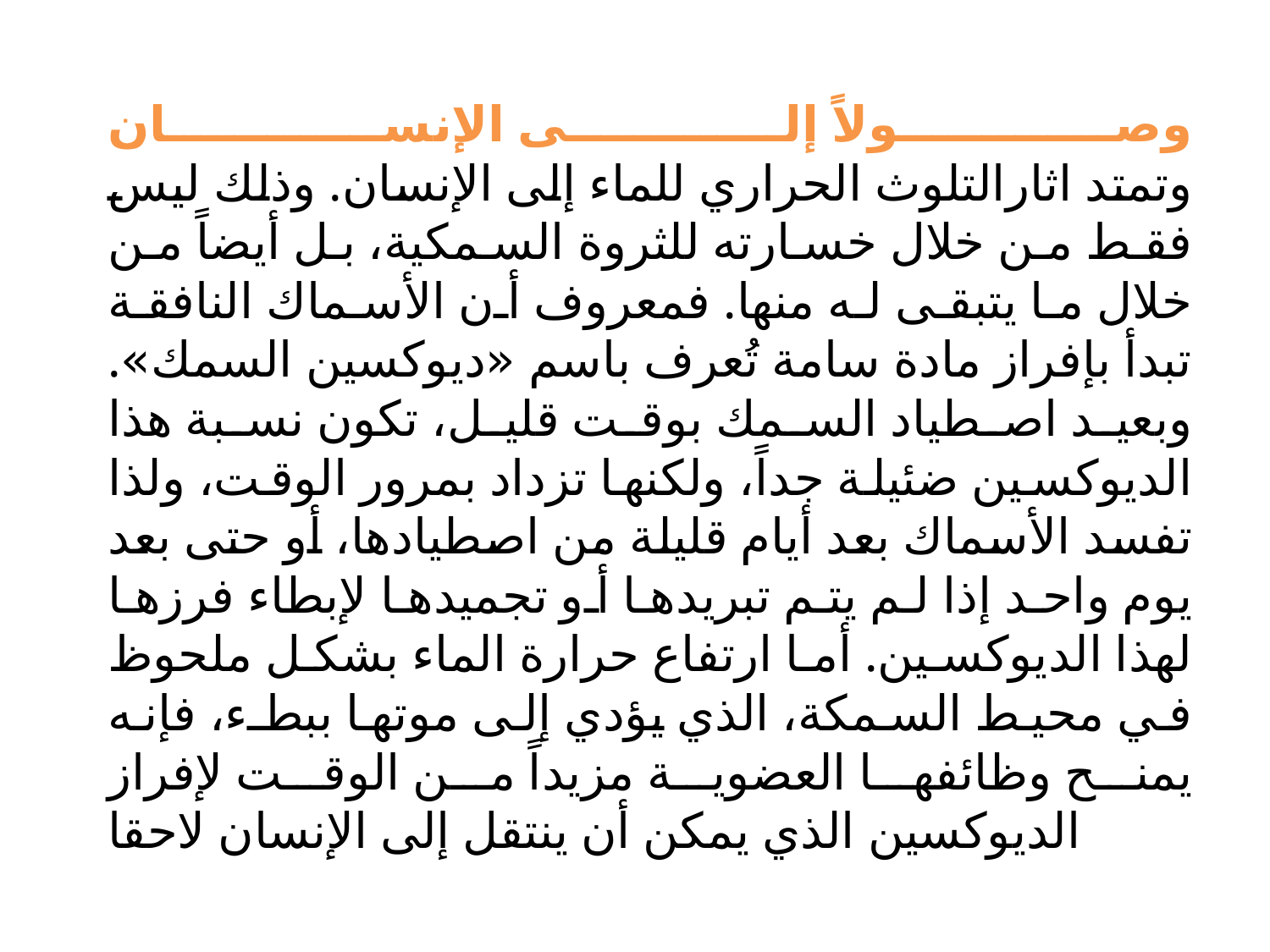

وصولاً إلى الإنسان
وتمتد اثارالتلوث الحراري للماء إلى الإنسان. وذلك ليس فقط من خلال خسارته للثروة السمكية، بل أيضاً من خلال ما يتبقى له منها. فمعروف أن الأسماك النافقة تبدأ بإفراز مادة سامة تُعرف باسم «ديوكسين السمك». وبعيد اصطياد السمك بوقت قليل، تكون نسبة هذا الديوكسين ضئيلة جداً، ولكنها تزداد بمرور الوقت، ولذا تفسد الأسماك بعد أيام قليلة من اصطيادها، أو حتى بعد يوم واحد إذا لم يتم تبريدها أو تجميدها لإبطاء فرزها لهذا الديوكسين. أما ارتفاع حرارة الماء بشكل ملحوظ في محيط السمكة، الذي يؤدي إلى موتها ببطء، فإنه يمنح وظائفها العضوية مزيداً من الوقت لإفراز الديوكسين الذي يمكن أن ينتقل إلى الإنسان لاحقا